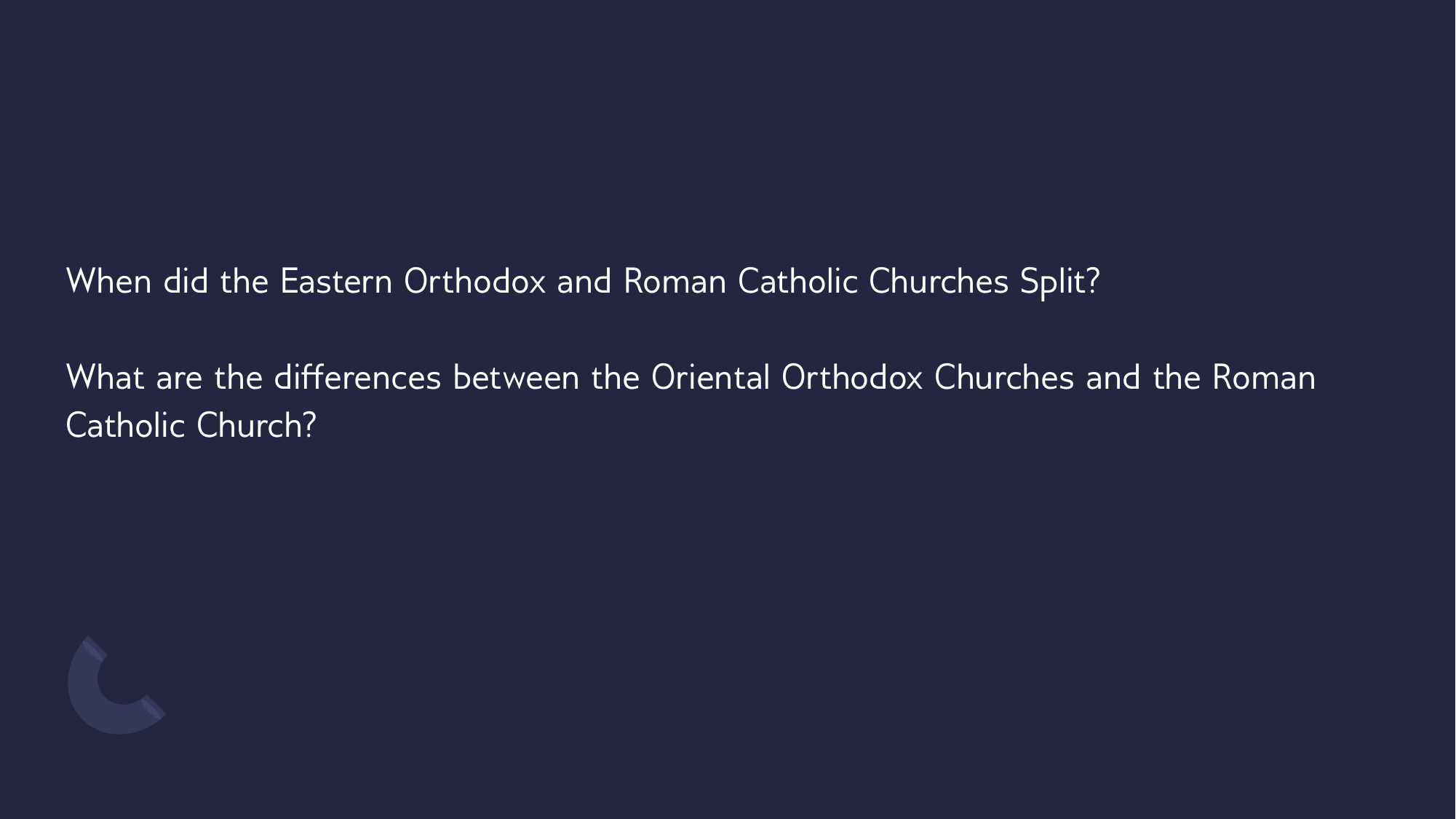

#
When did the Eastern Orthodox and Roman Catholic Churches Split?

What are the differences between the Oriental Orthodox Churches and the Roman Catholic Church?